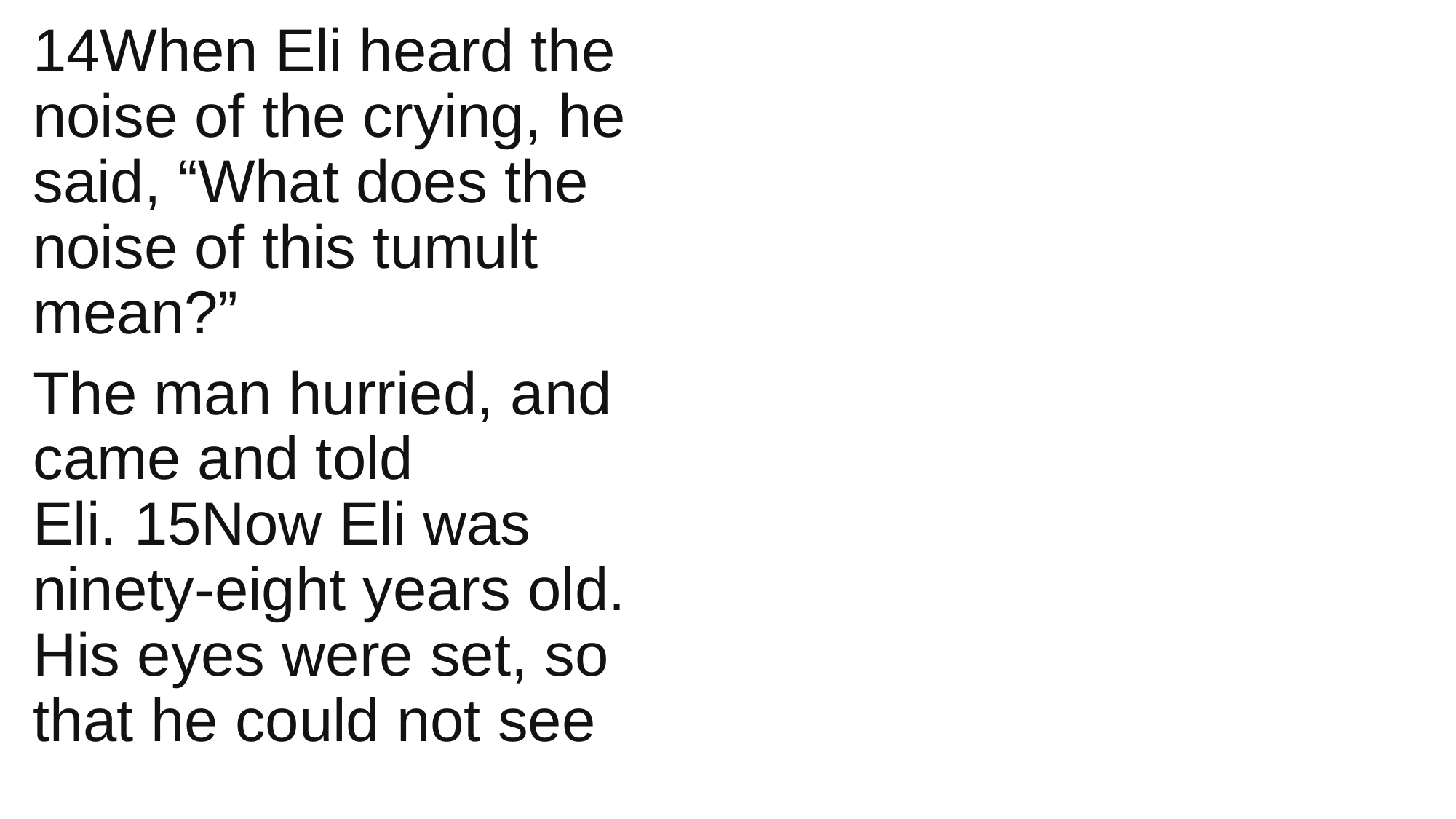

14When Eli heard the noise of the crying, he said, “What does the noise of this tumult mean?”
The man hurried, and came and told Eli. 15Now Eli was ninety-eight years old. His eyes were set, so that he could not see
1 Samuel